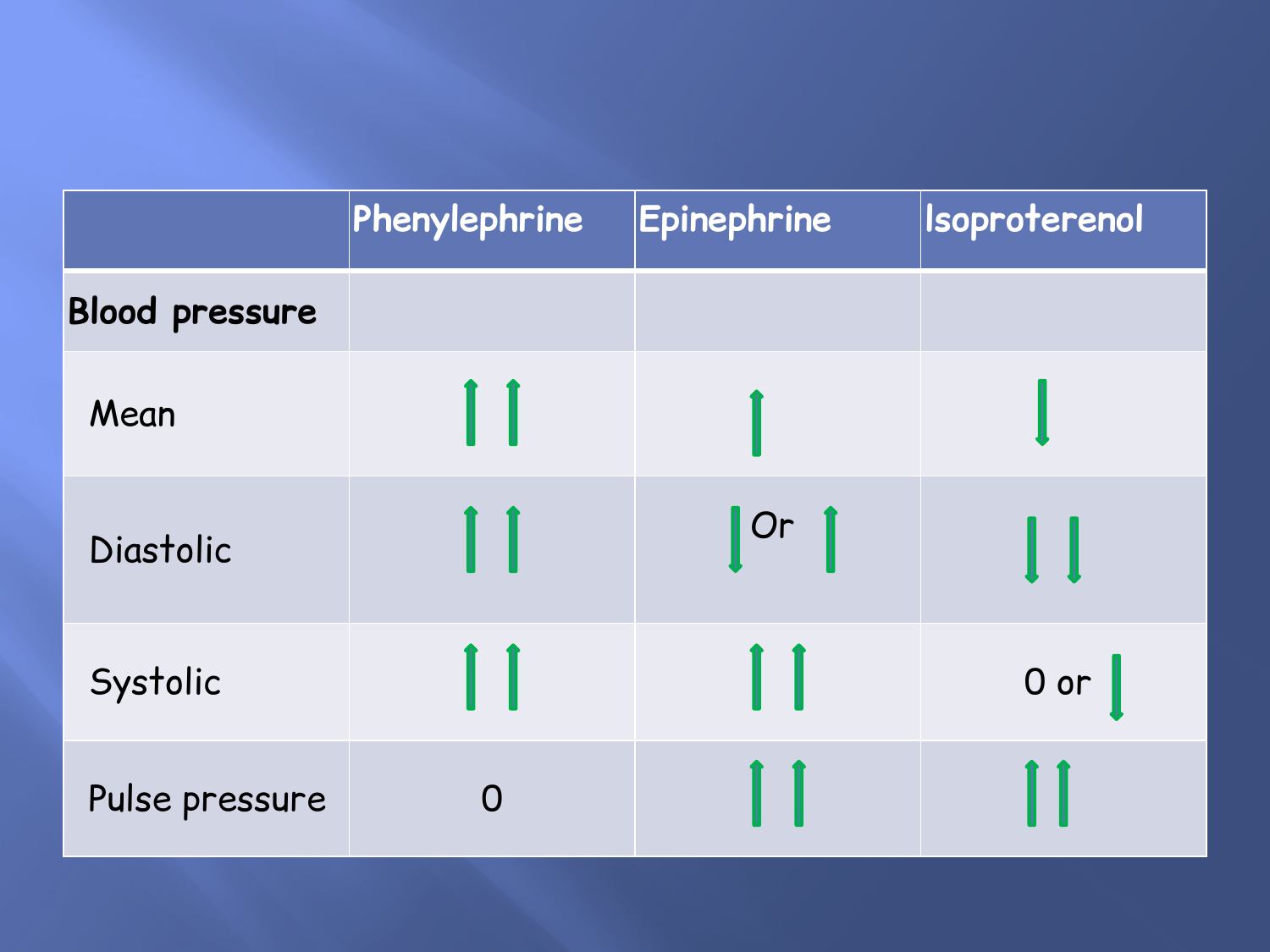

#
|  | Phenylephrine | Epinephrine | lsoproterenol |
| --- | --- | --- | --- |
| Blood pressure |  |  |  |
| Mean |  |  |  |
| Diastolic |  | Or |  |
| Systolic |  |  | 0 or |
| Pulse pressure | 0 |  |  |